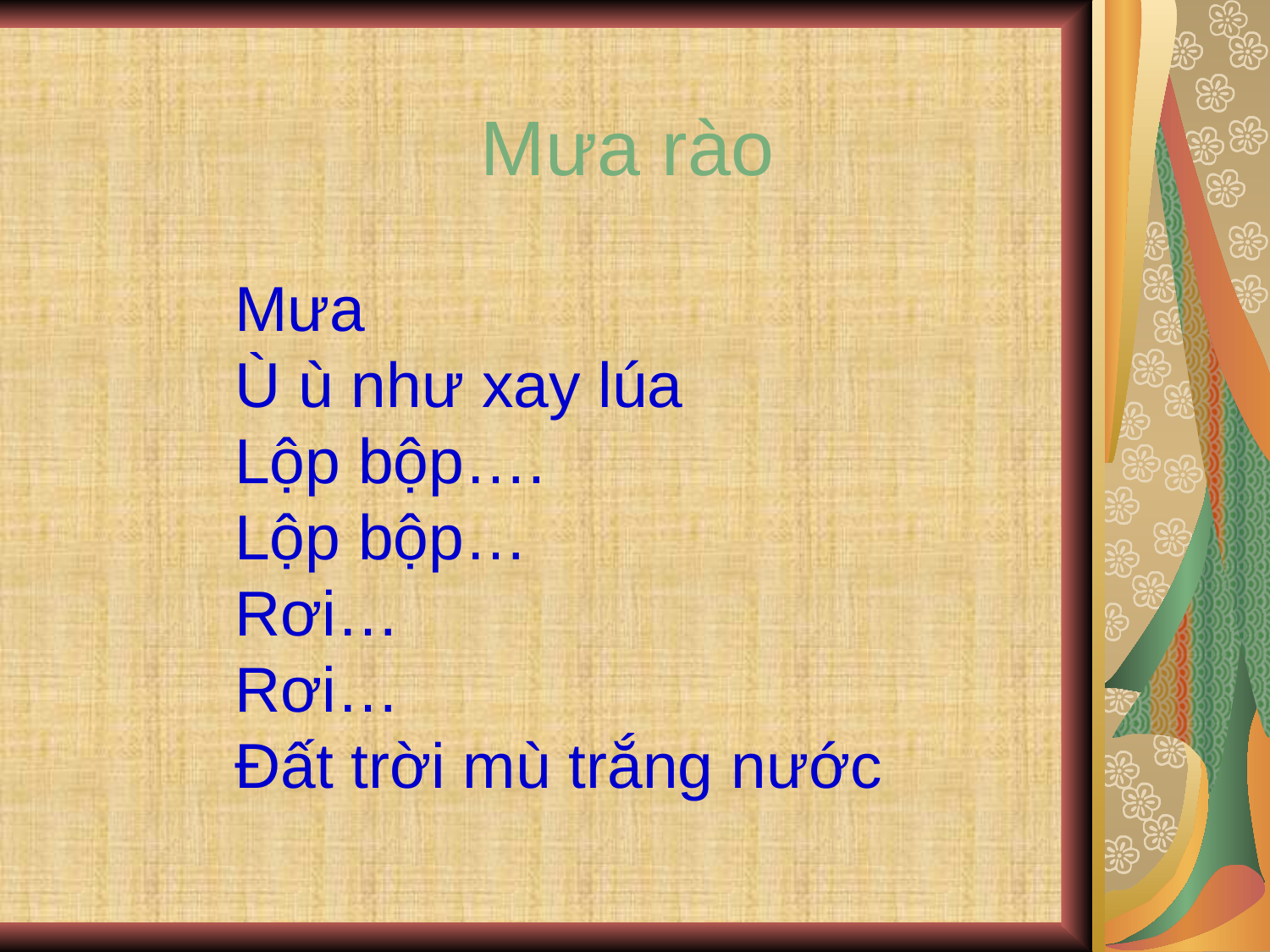

Mưa rào

Mưa
Ù ù như xay lúa
Lộp bộp….
Lộp bộp…
Rơi…
Rơi…
Đất trời mù trắng nước